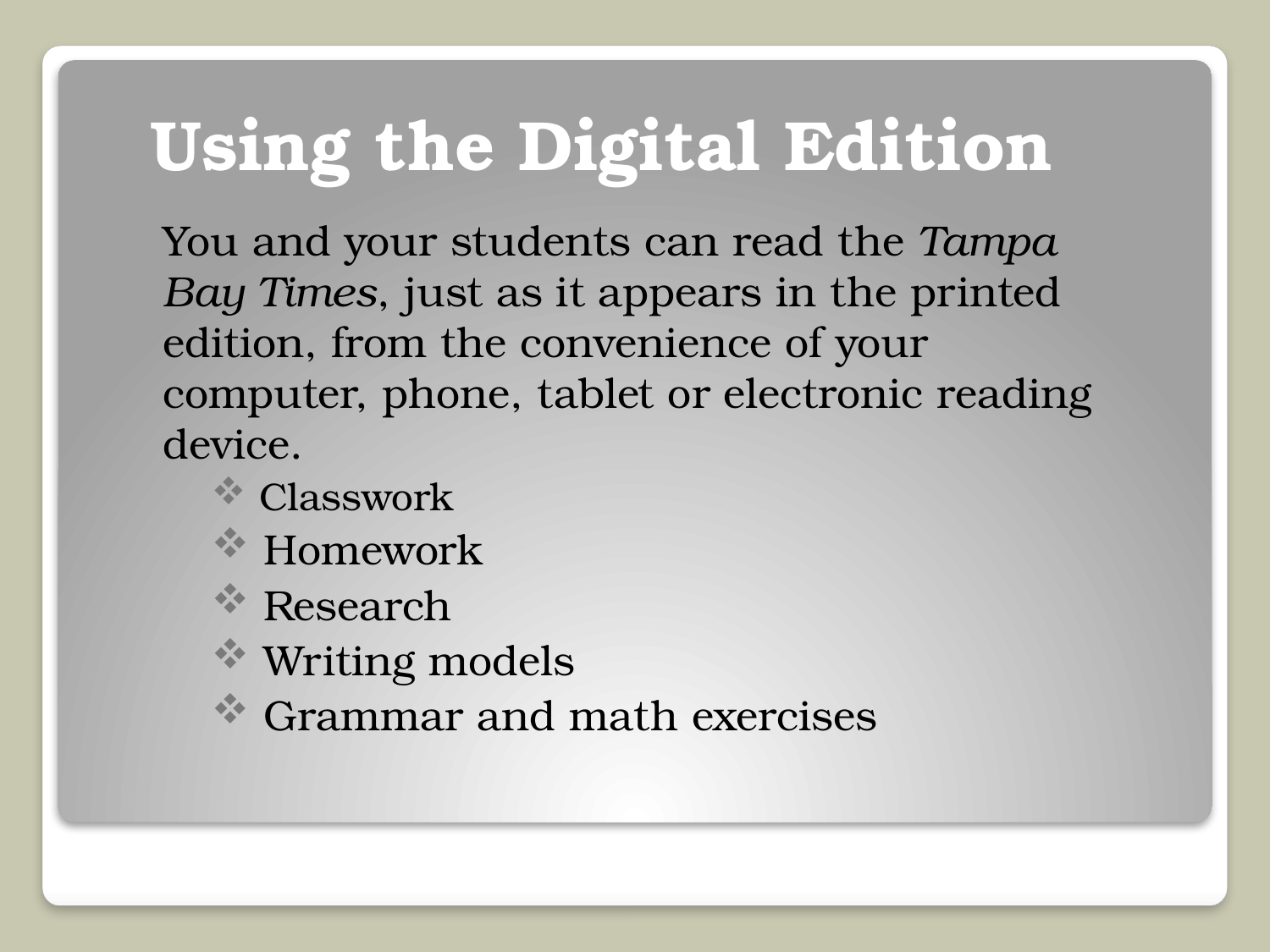

# Using the Digital Edition
You and your students can read the Tampa Bay Times, just as it appears in the printed edition, from the convenience of your computer, phone, tablet or electronic reading device.
 Classwork
 Homework
 Research
 Writing models
 Grammar and math exercises